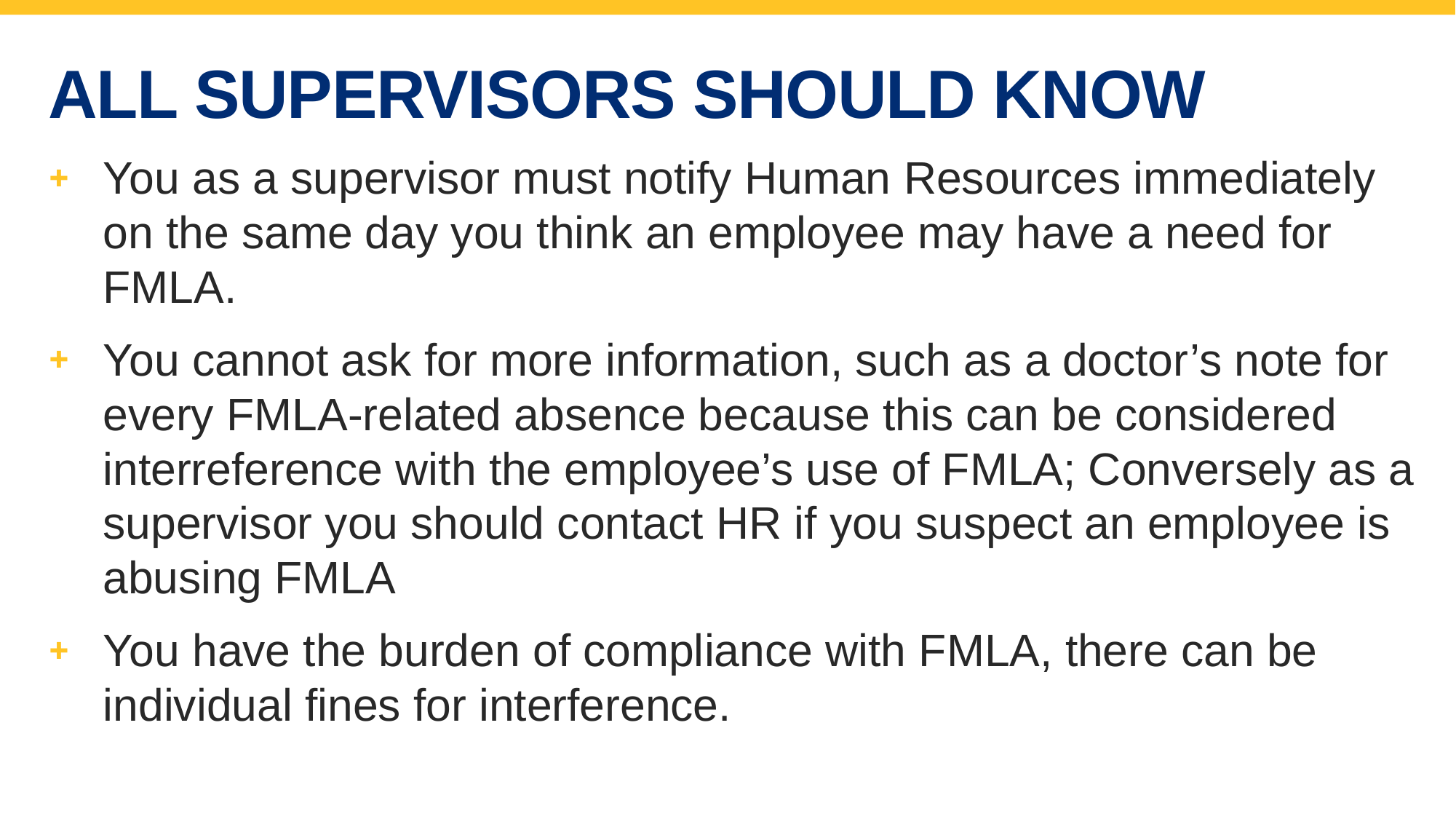

# All Supervisors should know
You as a supervisor must notify Human Resources immediately on the same day you think an employee may have a need for FMLA.
You cannot ask for more information, such as a doctor’s note for every FMLA-related absence because this can be considered interreference with the employee’s use of FMLA; Conversely as a supervisor you should contact HR if you suspect an employee is abusing FMLA
You have the burden of compliance with FMLA, there can be individual fines for interference.